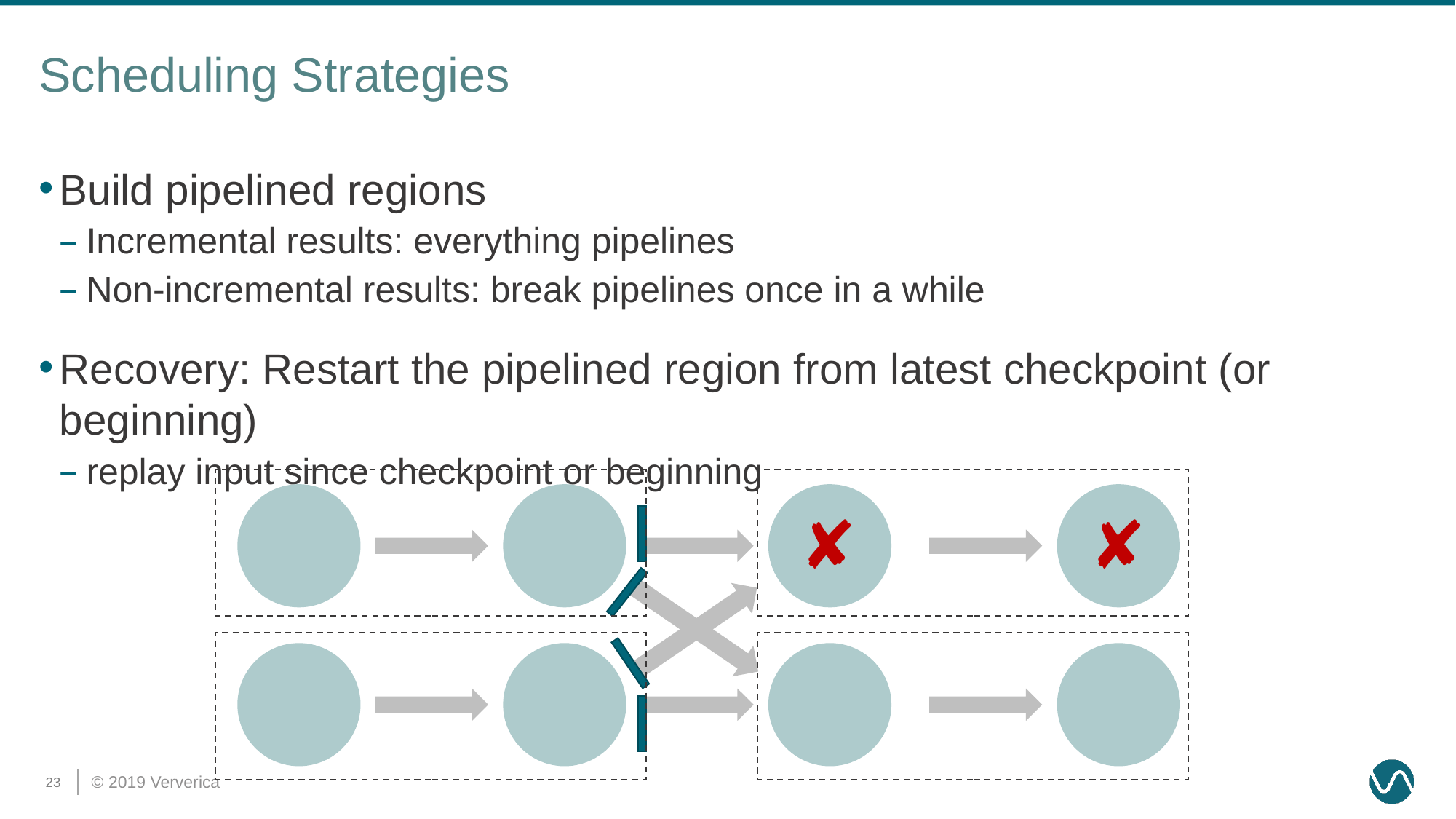

# Scheduling Strategies

Build pipelined regions
Incremental results: everything pipelines
Non-incremental results: break pipelines once in a while
Recovery: Restart the pipelined region from latest checkpoint (or beginning)
replay input since checkpoint or beginning

✘
✘